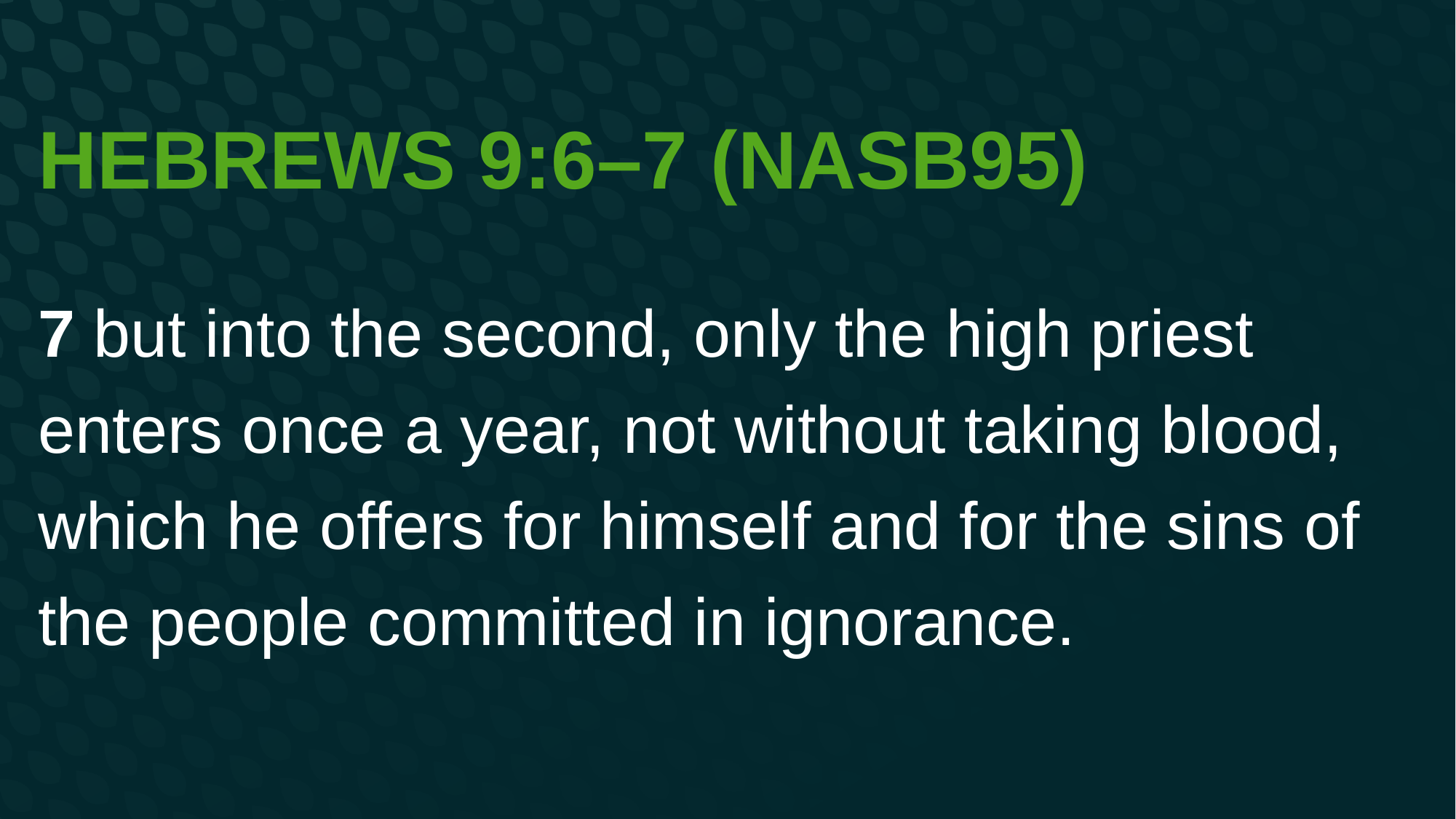

# Hebrews 9:6–7 (NASB95)
7 but into the second, only the high priest enters once a year, not without taking blood, which he offers for himself and for the sins of the people committed in ignorance.